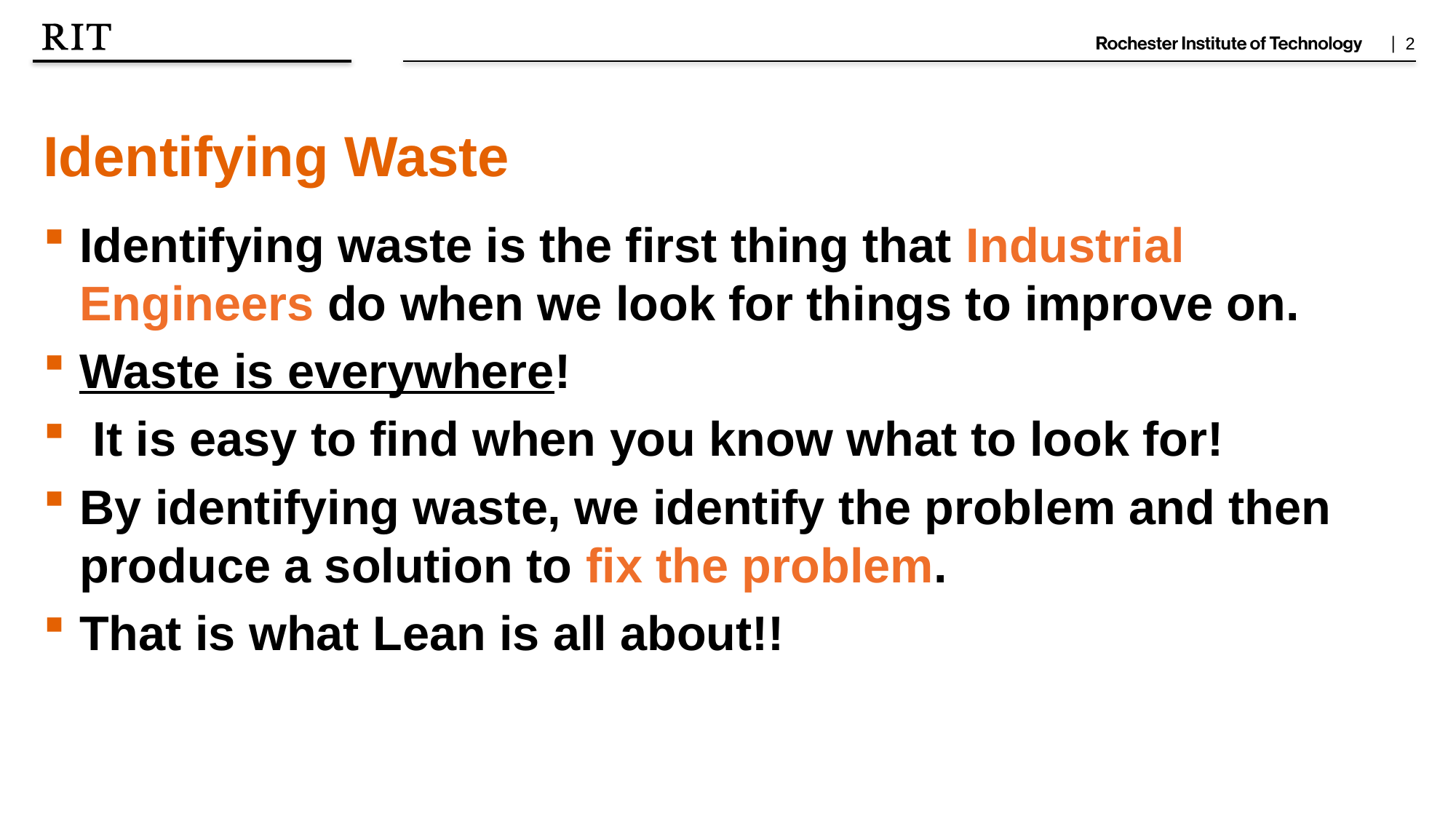

Identifying Waste
Identifying waste is the first thing that Industrial Engineers do when we look for things to improve on.
Waste is everywhere!
 It is easy to find when you know what to look for!
By identifying waste, we identify the problem and then produce a solution to fix the problem.
That is what Lean is all about!!